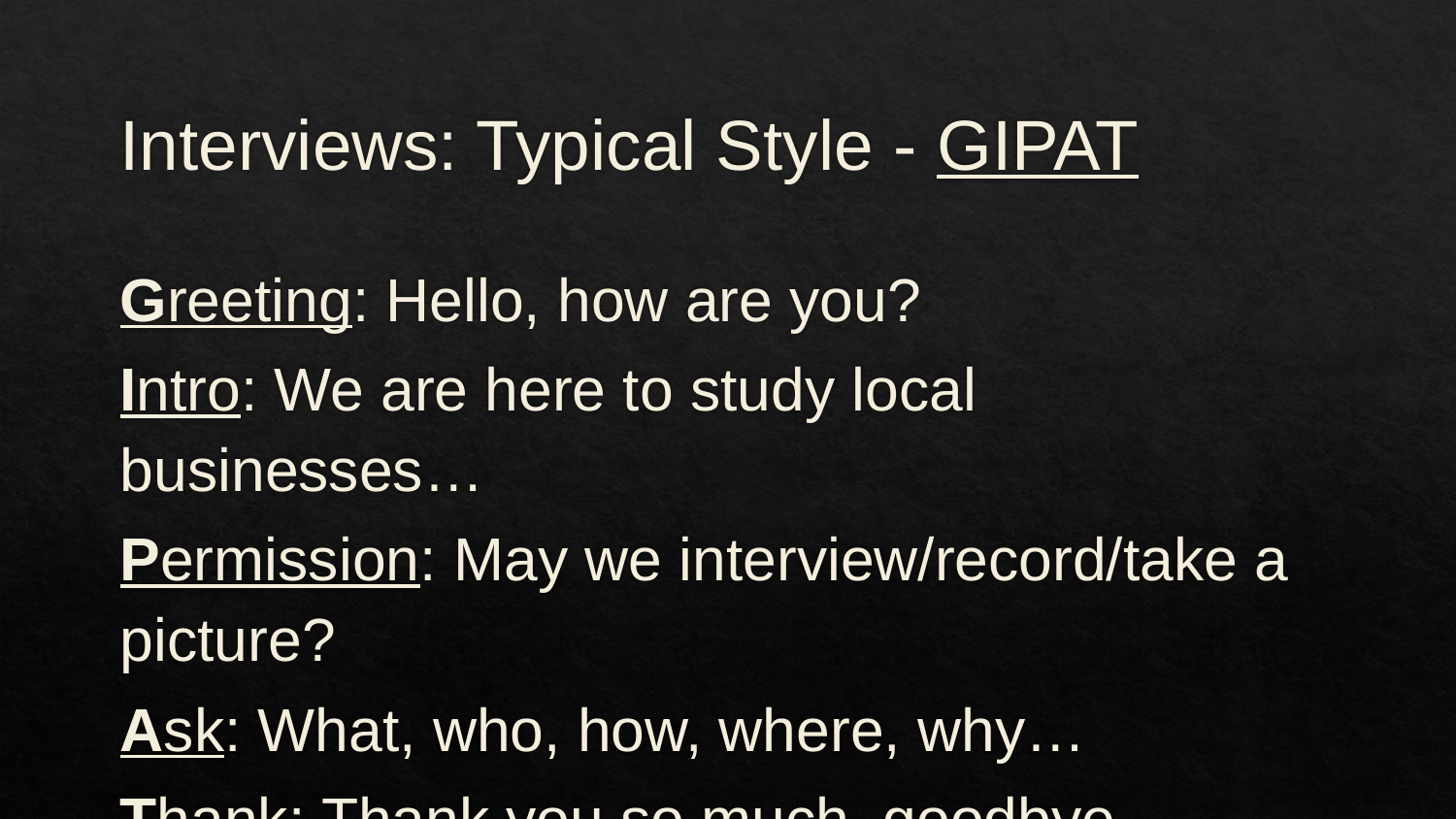

# Interviews: Typical Style - GIPAT
Greeting: Hello, how are you?
Intro: We are here to study local businesses…
Permission: May we interview/record/take a picture?
Ask: What, who, how, where, why…
Thank: Thank you so much, goodbye